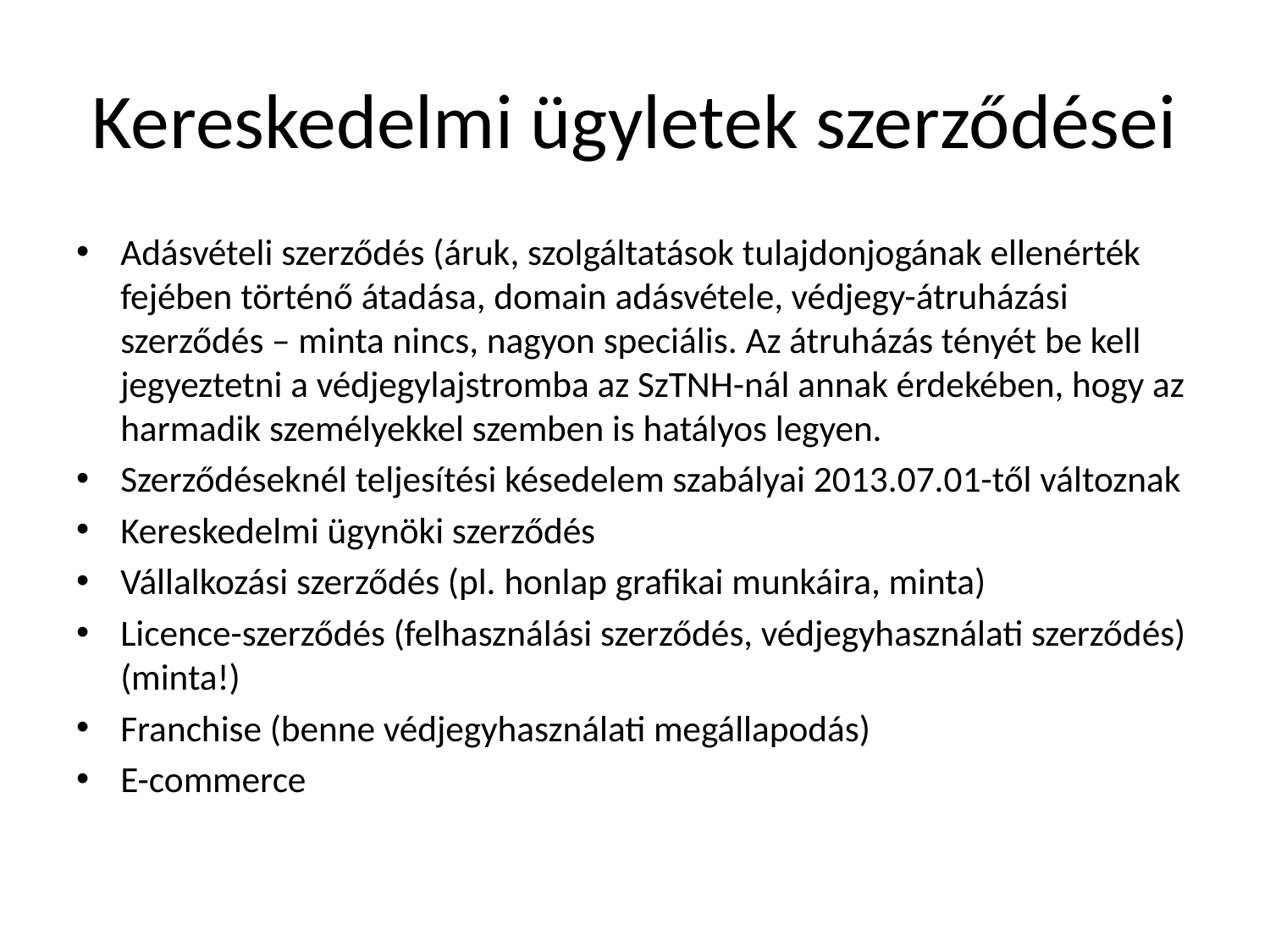

# Kereskedelmi ügyletek szerződései
Adásvételi szerződés (áruk, szolgáltatások tulajdonjogának ellenérték fejében történő átadása, domain adásvétele, védjegy-átruházási szerződés – minta nincs, nagyon speciális. Az átruházás tényét be kell jegyeztetni a védjegylajstromba az SzTNH-nál annak érdekében, hogy az harmadik személyekkel szemben is hatályos legyen.
Szerződéseknél teljesítési késedelem szabályai 2013.07.01-től változnak
Kereskedelmi ügynöki szerződés
Vállalkozási szerződés (pl. honlap grafikai munkáira, minta)
Licence-szerződés (felhasználási szerződés, védjegyhasználati szerződés) (minta!)
Franchise (benne védjegyhasználati megállapodás)
E-commerce